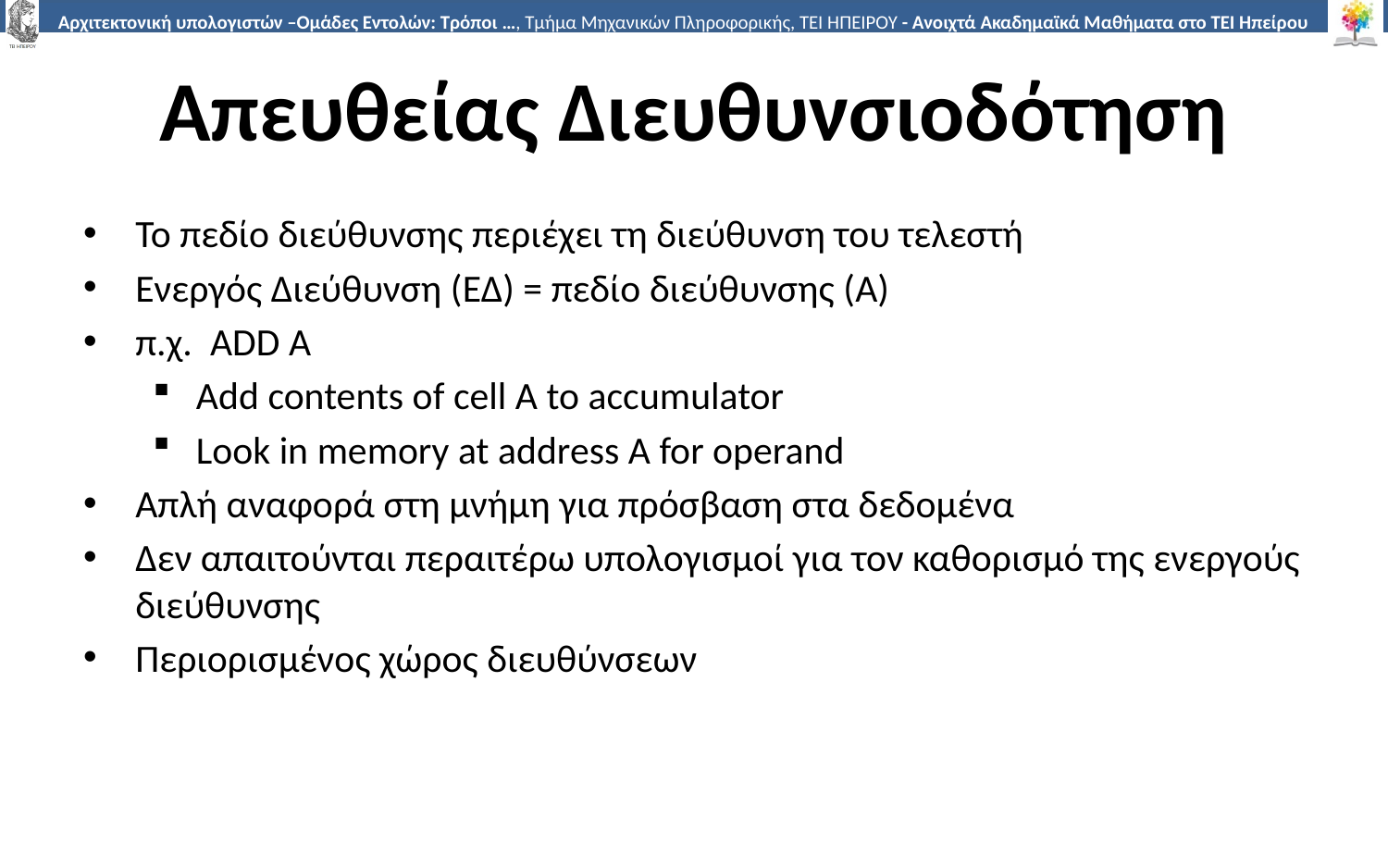

# Απευθείας Διευθυνσιοδότηση
Το πεδίο διεύθυνσης περιέχει τη διεύθυνση του τελεστή
Ενεργός Διεύθυνση (ΕΔ) = πεδίο διεύθυνσης (A)
π.χ.  ADD A
Add contents of cell A to accumulator
Look in memory at address A for operand
Απλή αναφορά στη μνήμη για πρόσβαση στα δεδομένα
Δεν απαιτούνται περαιτέρω υπολογισμοί για τον καθορισμό της ενεργούς διεύθυνσης
Περιορισμένος χώρος διευθύνσεων